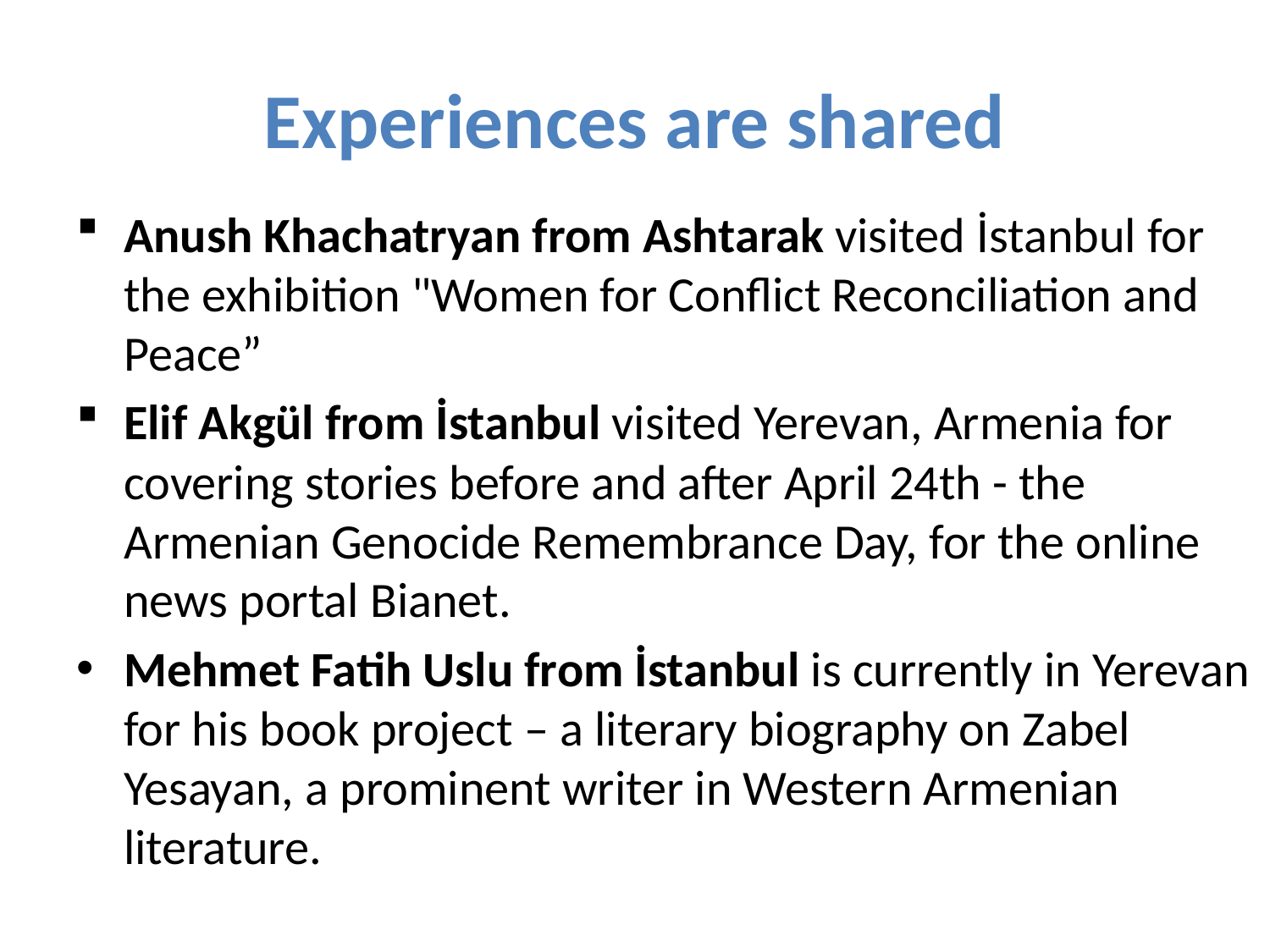

# Experiences are shared
Anush Khachatryan from Ashtarak visited İstanbul for the exhibition "Women for Conflict Reconciliation and Peace”
Elif Akgül from İstanbul visited Yerevan, Armenia for covering stories before and after April 24th - the Armenian Genocide Remembrance Day, for the online news portal Bianet.
Mehmet Fatih Uslu from İstanbul is currently in Yerevan for his book project – a literary biography on Zabel Yesayan, a prominent writer in Western Armenian literature.